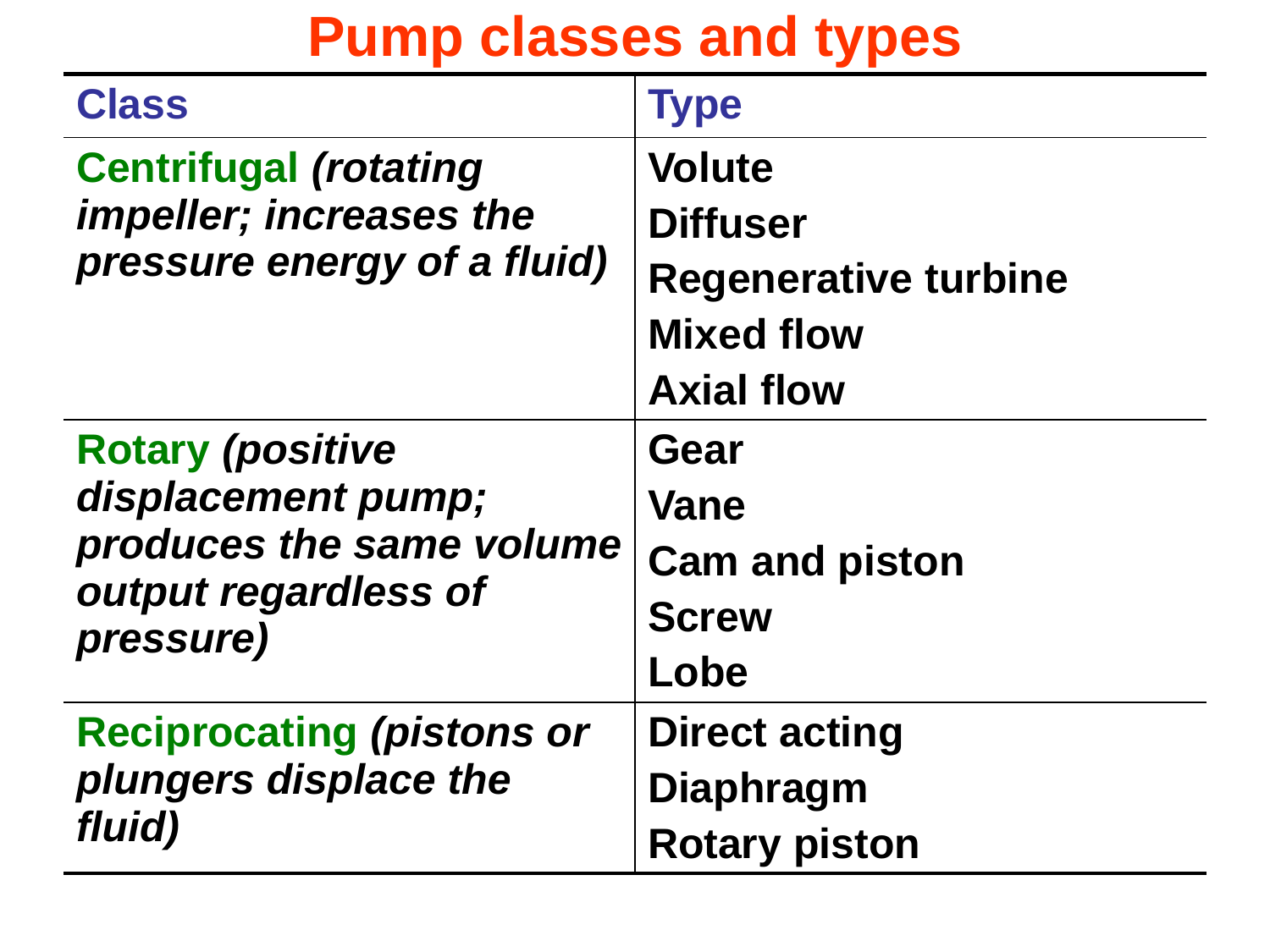

# Pump classes and types
| Class | Type |
| --- | --- |
| Centrifugal (rotating impeller; increases the pressure energy of a fluid) | Volute Diffuser Regenerative turbine Mixed flow Axial flow |
| Rotary (positive displacement pump; produces the same volume output regardless of pressure) | Gear Vane Cam and piston Screw Lobe |
| Reciprocating (pistons or plungers displace the fluid) | Direct acting Diaphragm Rotary piston |